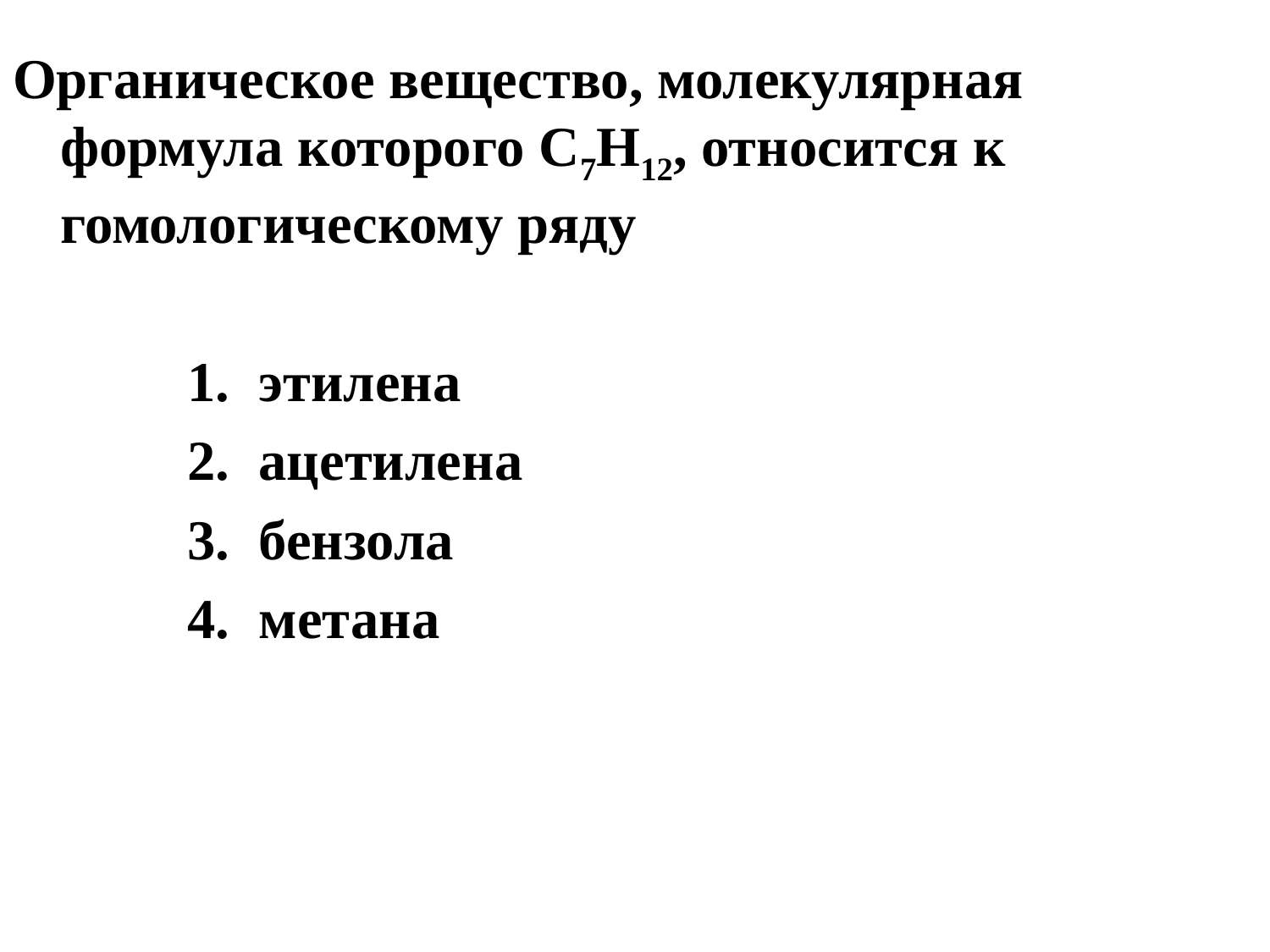

Органическое вещество, молекулярная формула которого С7Н12, относится к гомологическому ряду

этилена
ацетилена
бензола
метана